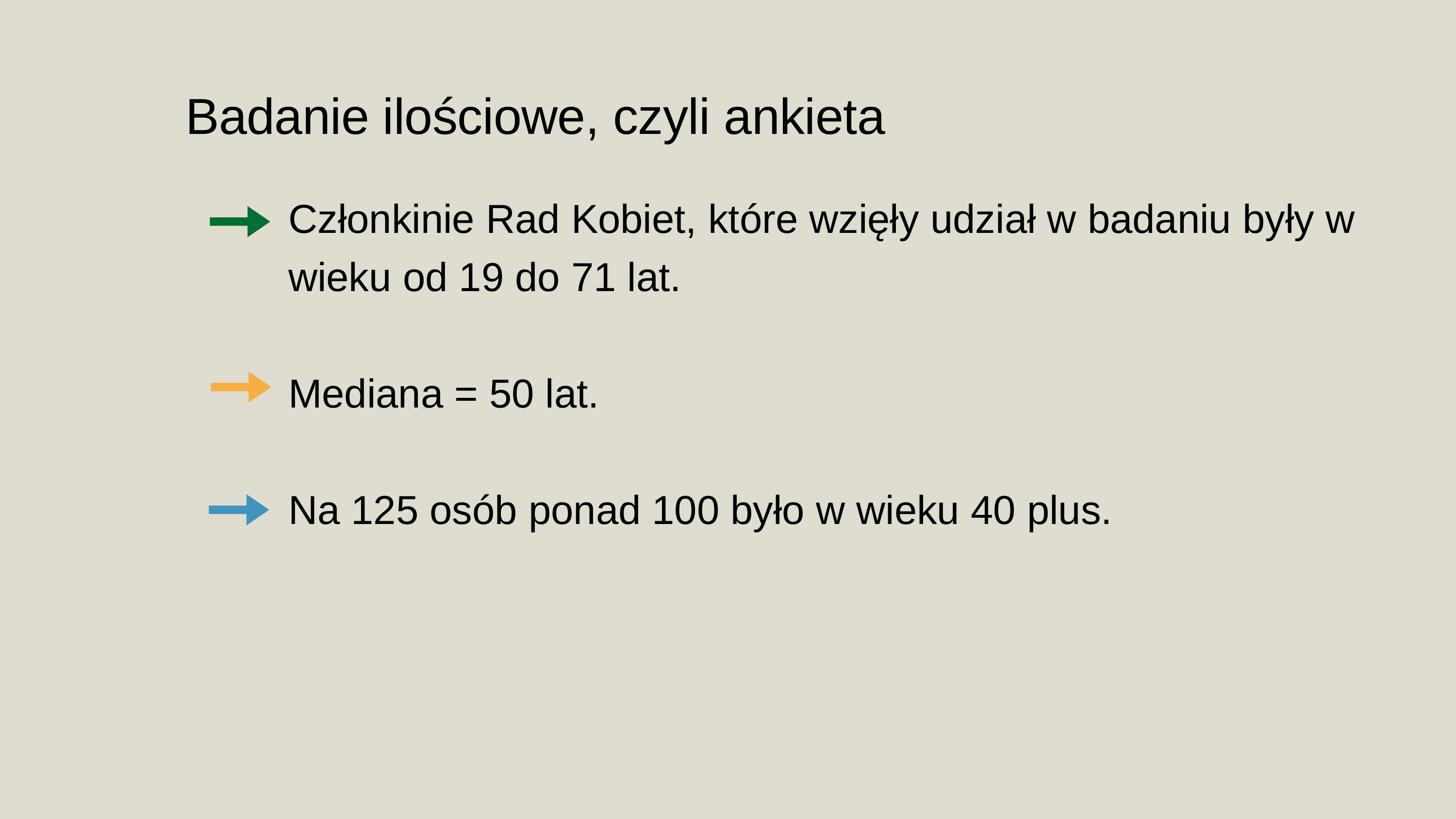

Badanie ilościowe, czyli ankieta
Członkinie Rad Kobiet, które wzięły udział w badaniu były w wieku od 19 do 71 lat.

Mediana = 50 lat.

Na 125 osób ponad 100 było w wieku 40 plus.